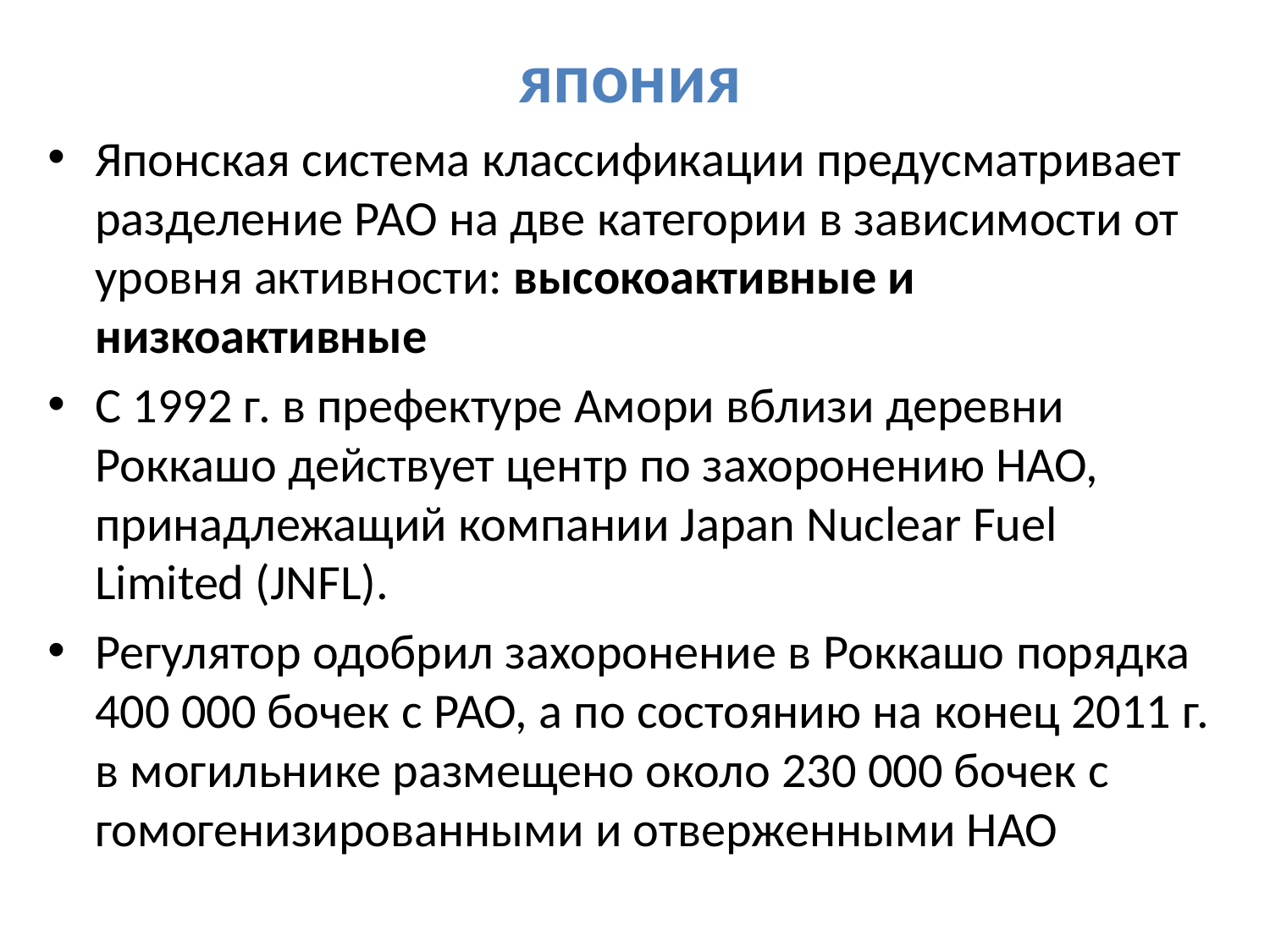

япония
Японская система классификации предусматривает разделение РАО на две категории в зависимости от уровня активности: высокоактивные и низкоактивные
С 1992 г. в префектуре Амори вблизи деревни Роккашо действует центр по захоронению НАО, принадлежащий компании Japan Nuclear Fuel Limited (JNFL).
Регулятор одобрил захоронение в Роккашо порядка 400 000 бочек с РАО, а по состоянию на конец 2011 г. в могильнике размещено около 230 000 бочек с гомогенизированными и отверженными НАО